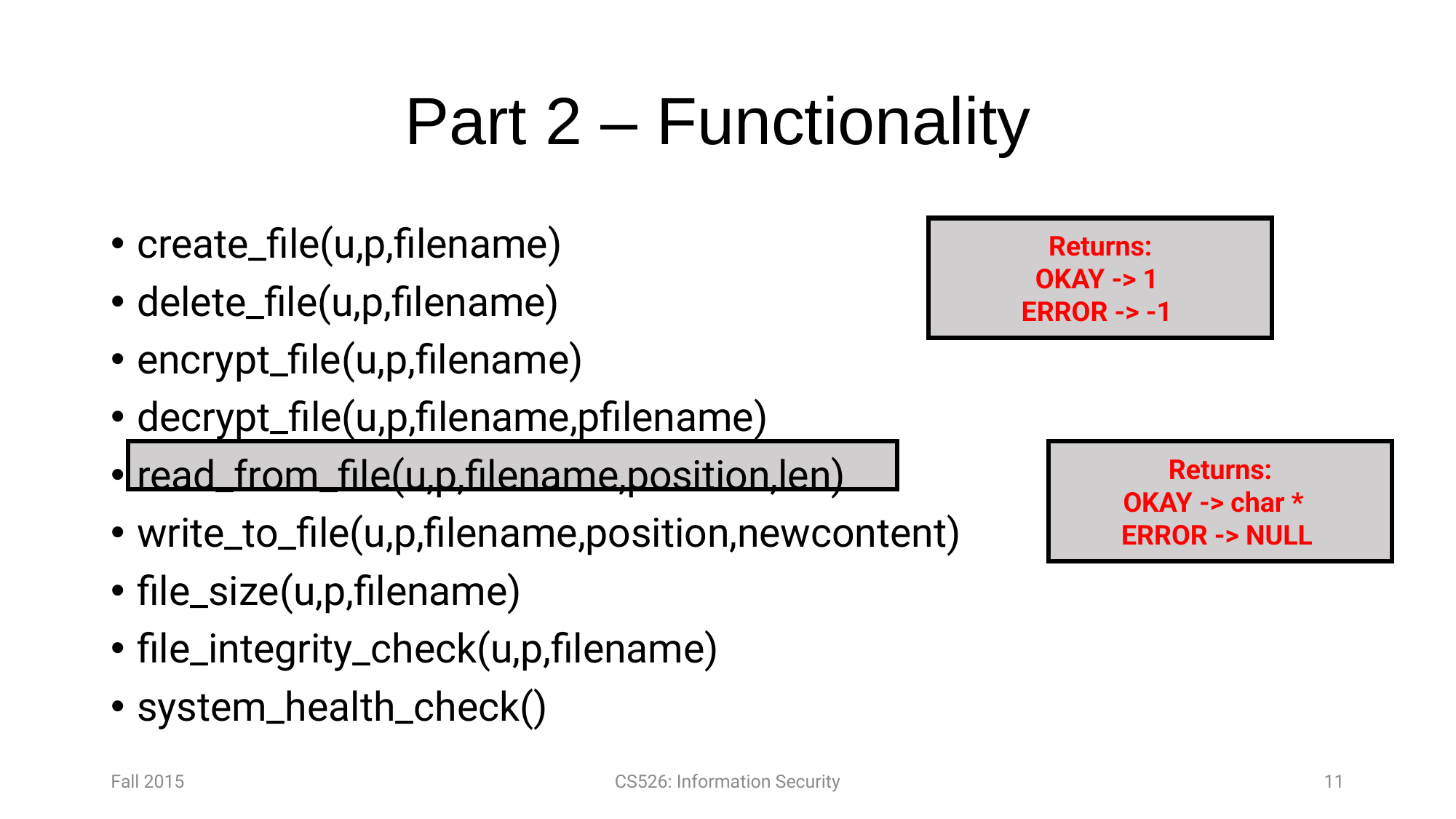

# Part 2 – Functionality
create_file(u,p,filename)
delete_file(u,p,filename)
encrypt_file(u,p,filename)
decrypt_file(u,p,filename,pfilename)
read_from_file(u,p,filename,position,len)
write_to_file(u,p,filename,position,newcontent)
file_size(u,p,filename)
file_integrity_check(u,p,filename)
system_health_check()
Returns:
OKAY -> 1
ERROR -> -1

Returns:
OKAY -> char *
ERROR -> NULL
Fall 2015
CS526: Information Security
11